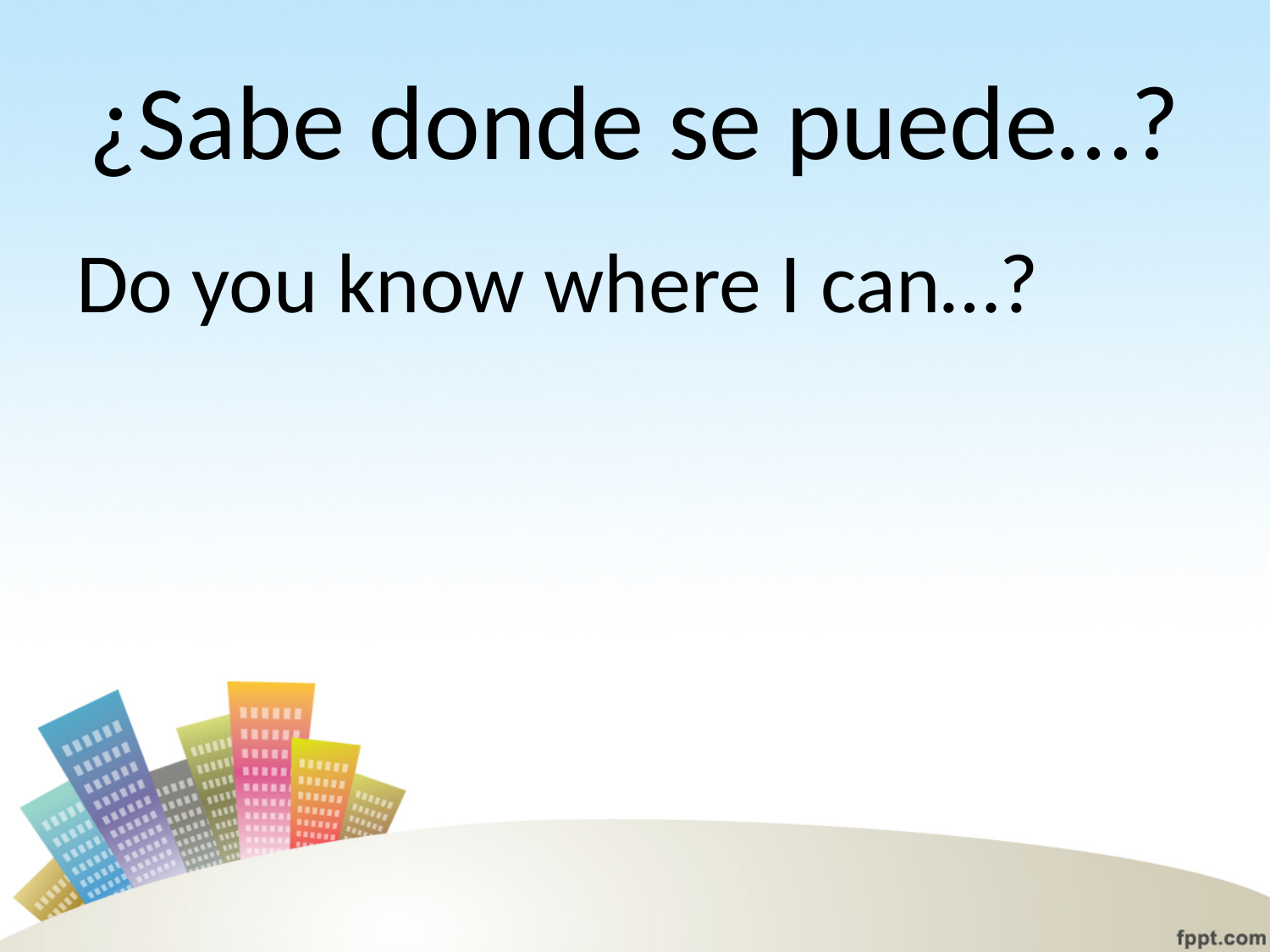

# ¿Sabe donde se puede…?
Do you know where I can…?